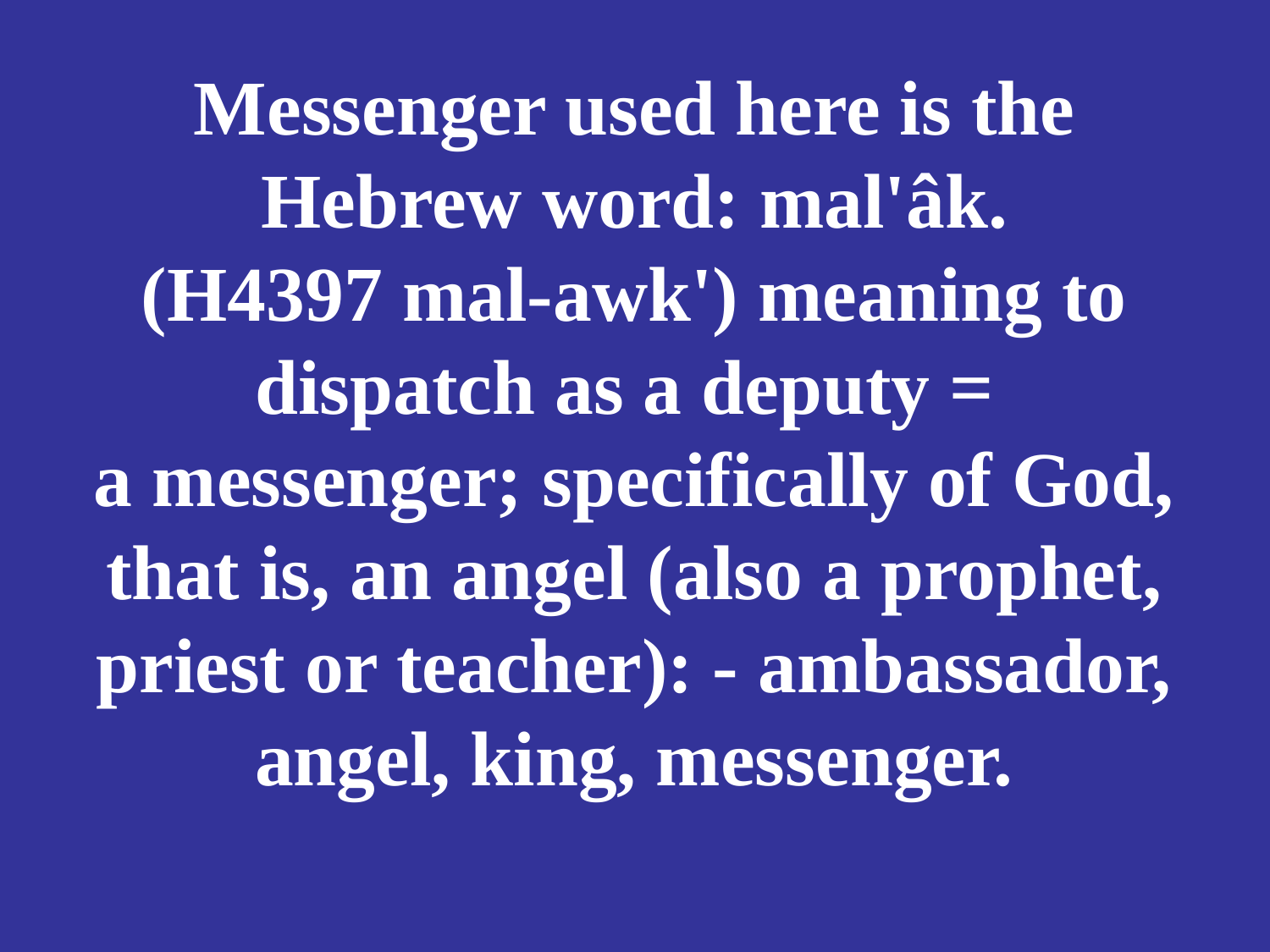

# Messenger used here is the Hebrew word: mal'âk. (H4397 mal-awk') meaning to dispatch as a deputy = a messenger; specifically of God, that is, an angel (also a prophet, priest or teacher): - ambassador, angel, king, messenger.